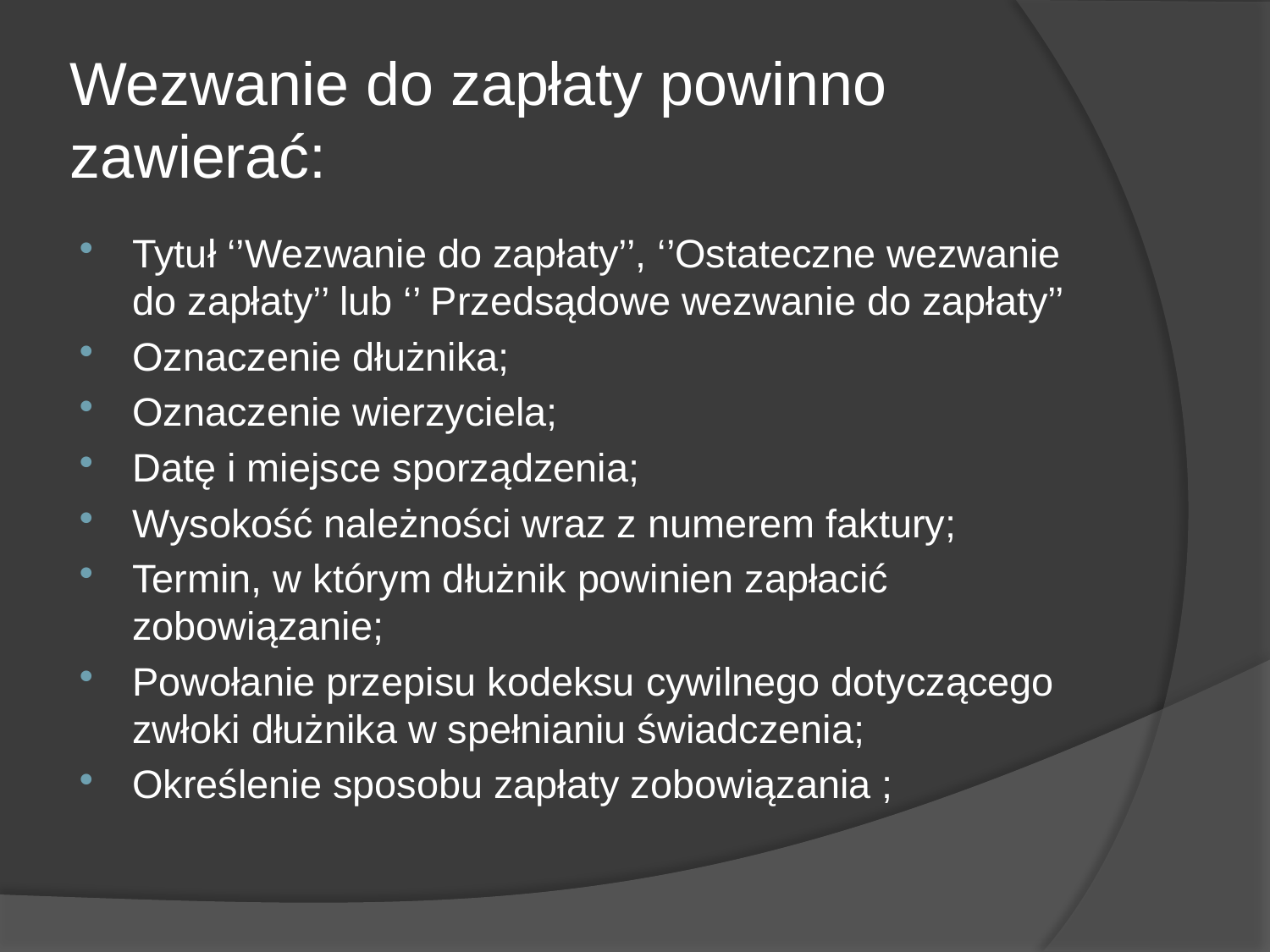

# Wezwanie do zapłaty powinno zawierać:
Tytuł ‘’Wezwanie do zapłaty’’, ‘’Ostateczne wezwanie do zapłaty’’ lub ‘’ Przedsądowe wezwanie do zapłaty’’
Oznaczenie dłużnika;
Oznaczenie wierzyciela;
Datę i miejsce sporządzenia;
Wysokość należności wraz z numerem faktury;
Termin, w którym dłużnik powinien zapłacić zobowiązanie;
Powołanie przepisu kodeksu cywilnego dotyczącego zwłoki dłużnika w spełnianiu świadczenia;
Określenie sposobu zapłaty zobowiązania ;